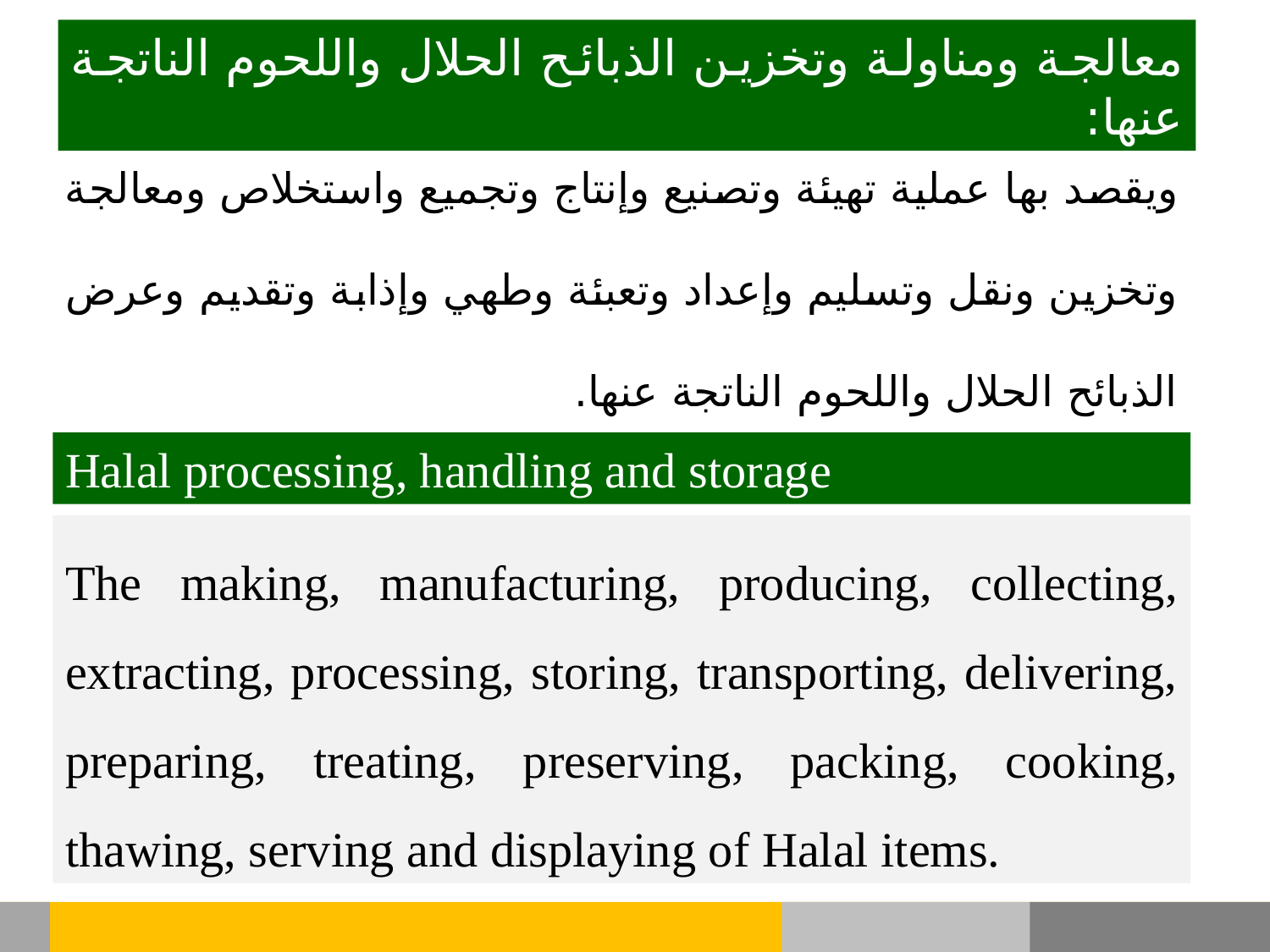

معالجة ومناولة وتخزين الذبائح الحلال واللحوم الناتجة عنها:
ويقصد بها عملية تهيئة وتصنيع وإنتاج وتجميع واستخلاص ومعالجة وتخزين ونقل وتسليم وإعداد وتعبئة وطهي وإذابة وتقديم وعرض الذبائح الحلال واللحوم الناتجة عنها.
Halal processing, handling and storage
The making, manufacturing, producing, collecting, extracting, processing, storing, transporting, delivering, preparing, treating, preserving, packing, cooking, thawing, serving and displaying of Halal items.